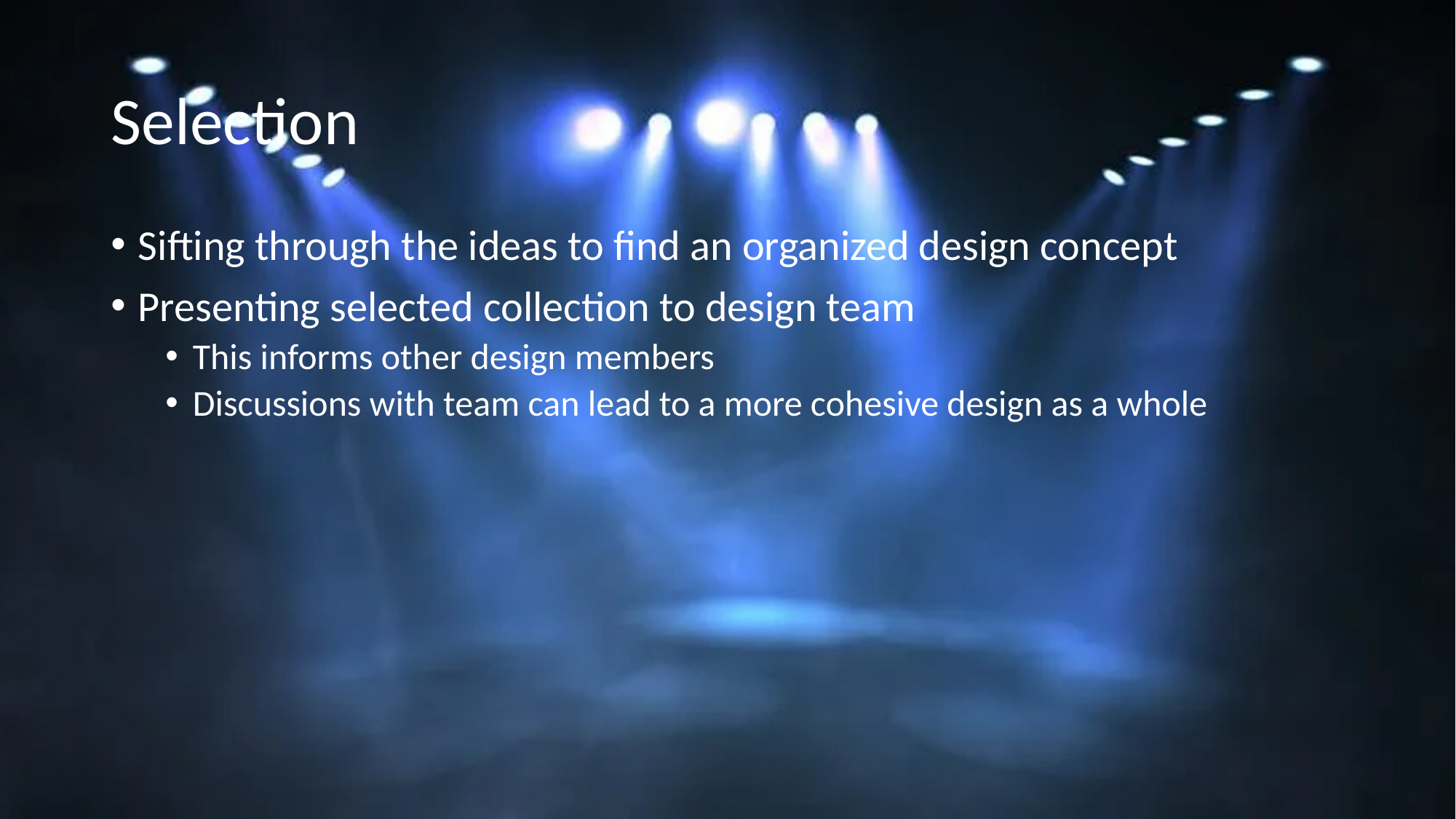

# Selection
Sifting through the ideas to find an organized design concept
Presenting selected collection to design team
This informs other design members
Discussions with team can lead to a more cohesive design as a whole